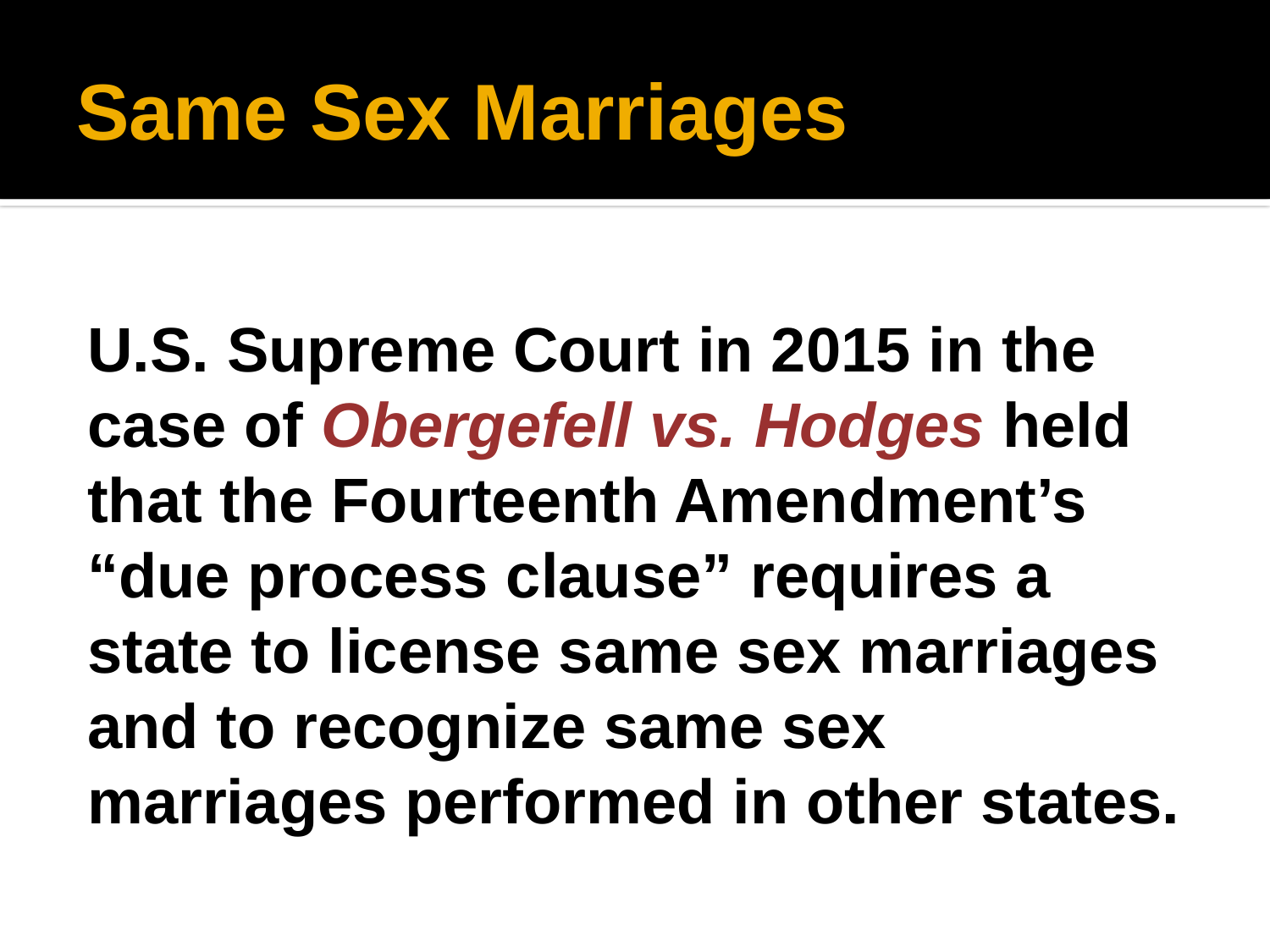

# Same Sex Marriages
U.S. Supreme Court in 2015 in the case of Obergefell vs. Hodges held that the Fourteenth Amendment’s “due process clause” requires a state to license same sex marriages and to recognize same sex marriages performed in other states.